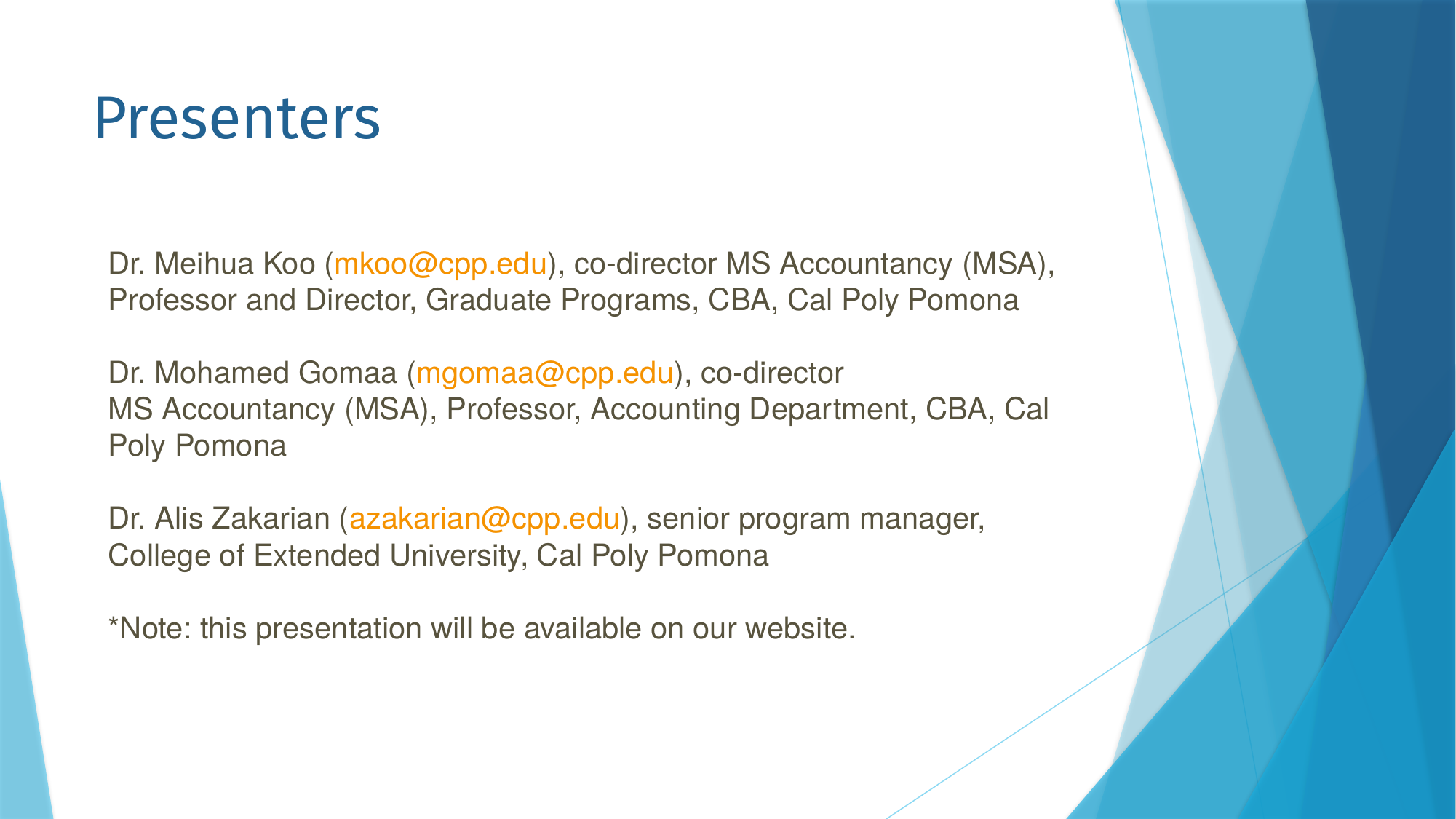

# Presenters
Dr. Meihua Koo (mkoo@cpp.edu), co-director MS Accountancy (MSA), Professor and Director, Graduate Programs, CBA, Cal Poly Pomona

Dr. Mohamed Gomaa (mgomaa@cpp.edu), co-director
MS Accountancy (MSA), Professor, Accounting Department, CBA, Cal Poly Pomona

Dr. Alis Zakarian (azakarian@cpp.edu), senior program manager, College of Extended University, Cal Poly Pomona

*Note: this presentation will be available on our website.